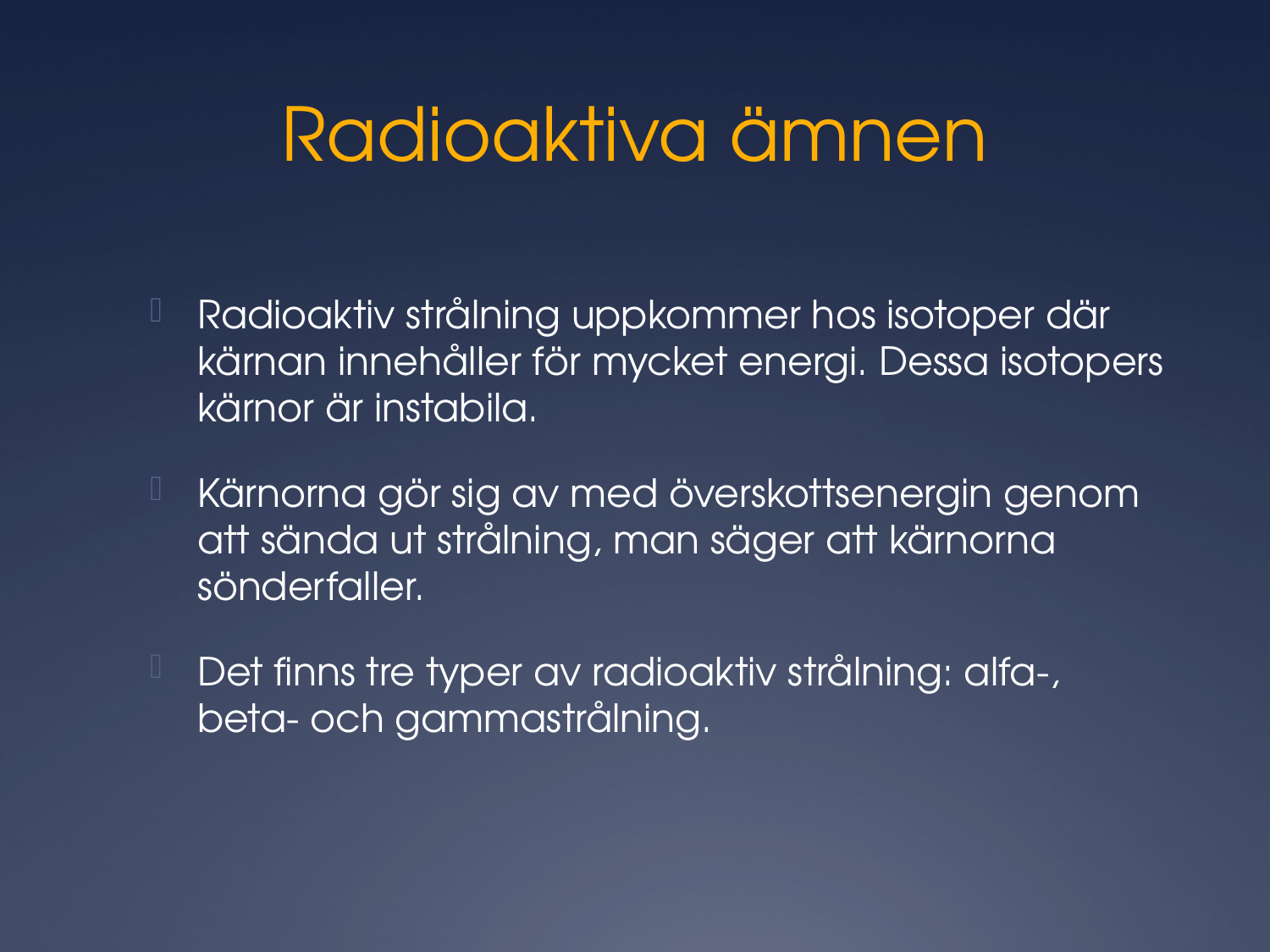

# Radioaktiva ämnen
Radioaktiv strålning uppkommer hos isotoper där kärnan innehåller för mycket energi. Dessa isotopers kärnor är instabila.
Kärnorna gör sig av med överskottsenergin genom att sända ut strålning, man säger att kärnorna sönderfaller.
Det finns tre typer av radioaktiv strålning: alfa-, beta- och gammastrålning.